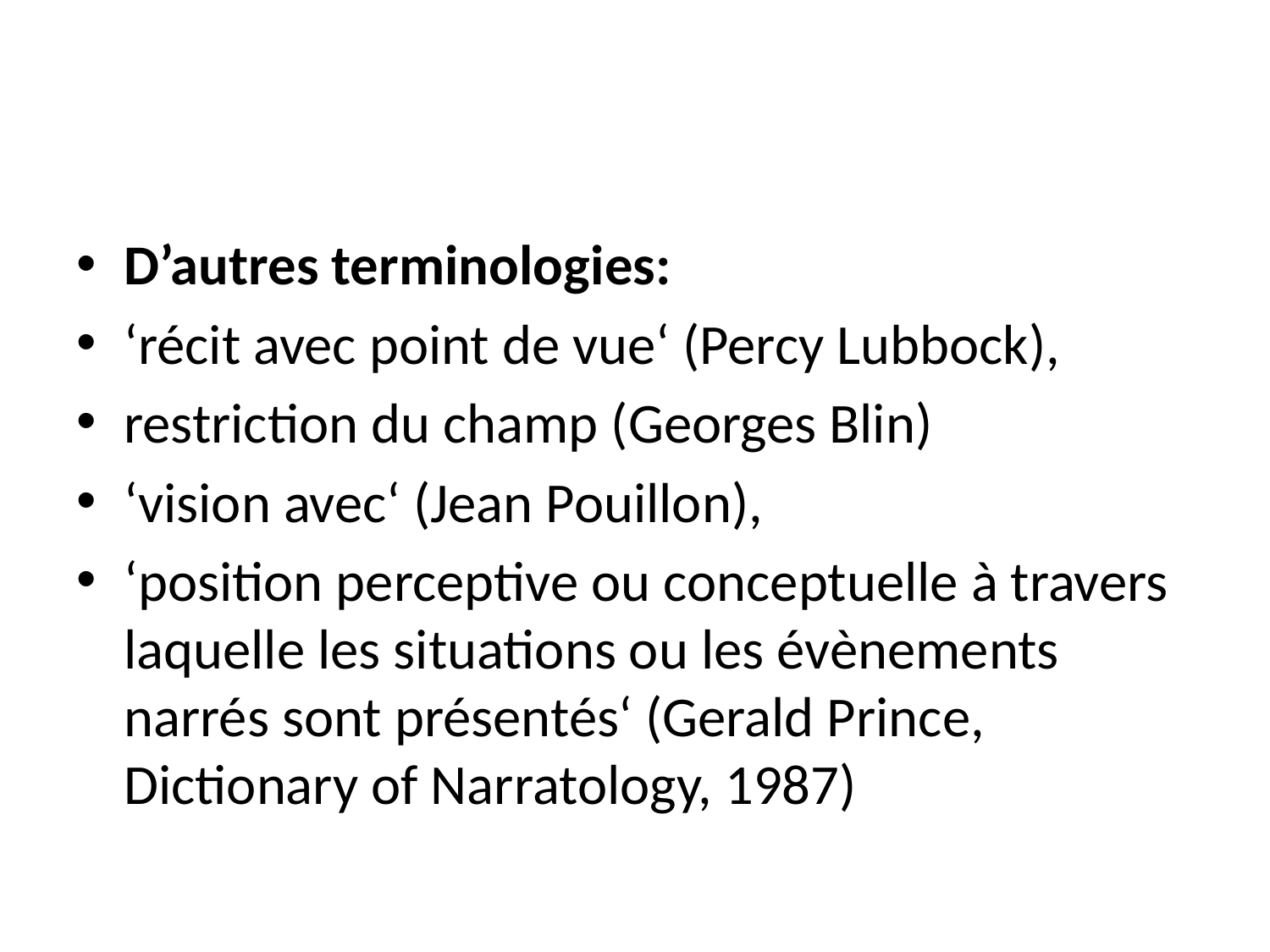

#
D’autres terminologies:
‘récit avec point de vue‘ (Percy Lubbock),
restriction du champ (Georges Blin)
‘vision avec‘ (Jean Pouillon),
‘position perceptive ou conceptuelle à travers laquelle les situations ou les évènements narrés sont présentés‘ (Gerald Prince, Dictionary of Narratology, 1987)